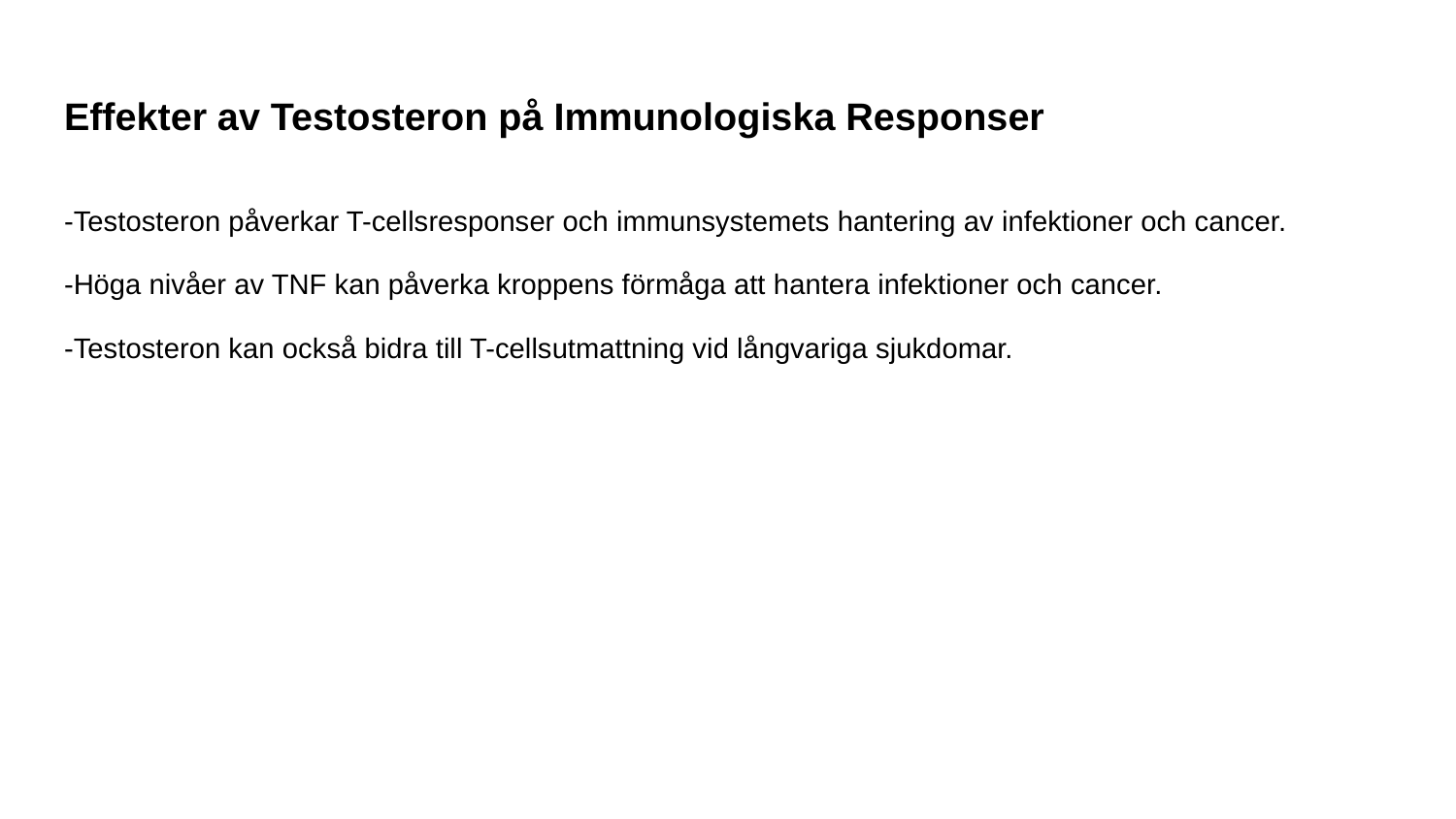

# Effekter av Testosteron på Immunologiska Responser

-Testosteron påverkar T-cellsresponser och immunsystemets hantering av infektioner och cancer.
-Höga nivåer av TNF kan påverka kroppens förmåga att hantera infektioner och cancer.
-Testosteron kan också bidra till T-cellsutmattning vid långvariga sjukdomar.